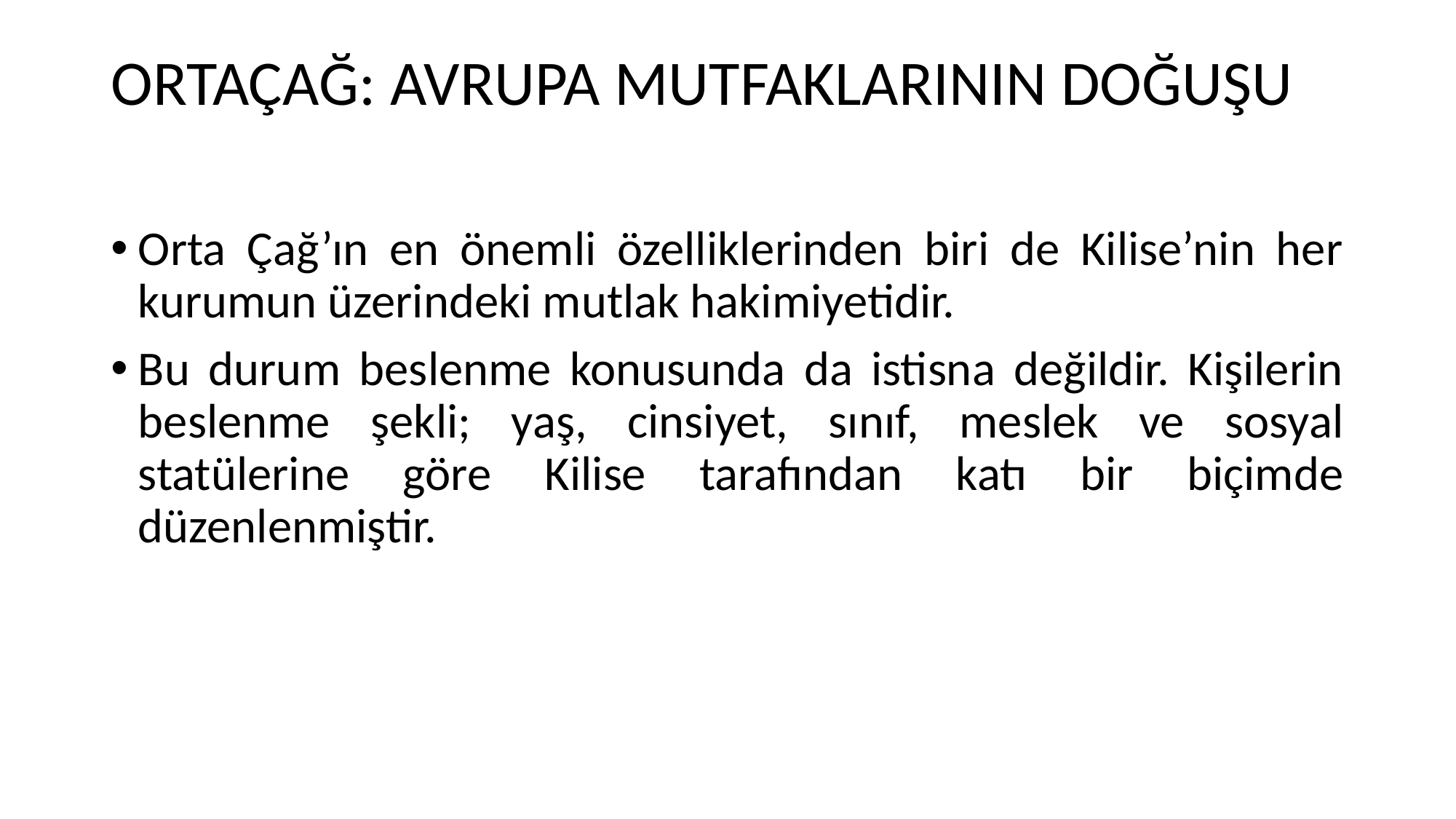

# ORTAÇAĞ: AVRUPA MUTFAKLARININ DOĞUŞU
Orta Çağ’ın en önemli özelliklerinden biri de Kilise’nin her kurumun üzerindeki mutlak hakimiyetidir.
Bu durum beslenme konusunda da istisna değildir. Kişilerin beslenme şekli; yaş, cinsiyet, sınıf, meslek ve sosyal statülerine göre Kilise tarafından katı bir biçimde düzenlenmiştir.